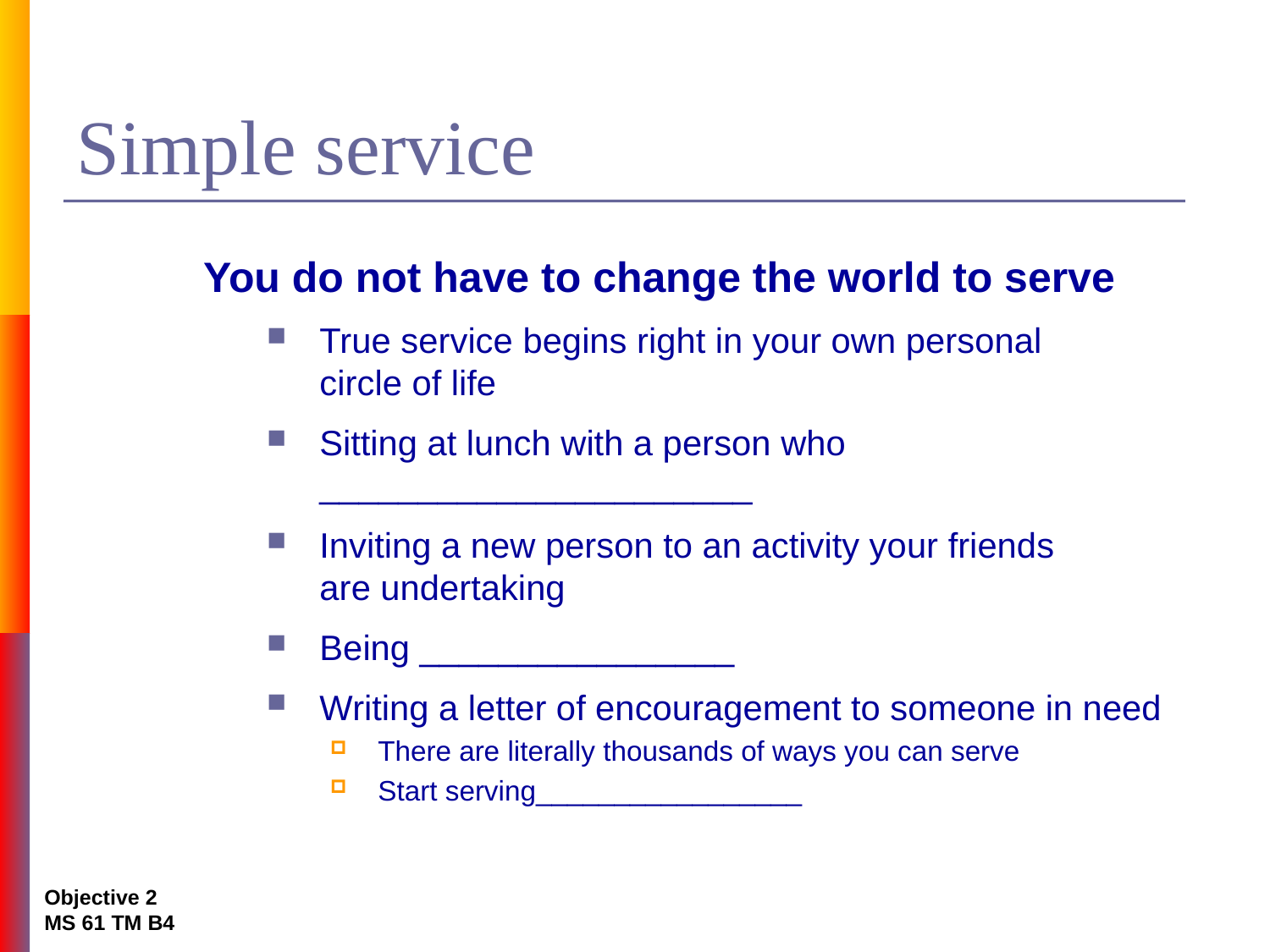

# Simple service
You do not have to change the world to serve
True service begins right in your own personal
circle of life
Sitting at lunch with a person who ______________________
Inviting a new person to an activity your friends
are undertaking
Being ________________
Writing a letter of encouragement to someone in need
There are literally thousands of ways you can serve
Start serving_________________
Objective 2
MS 61 TM B4